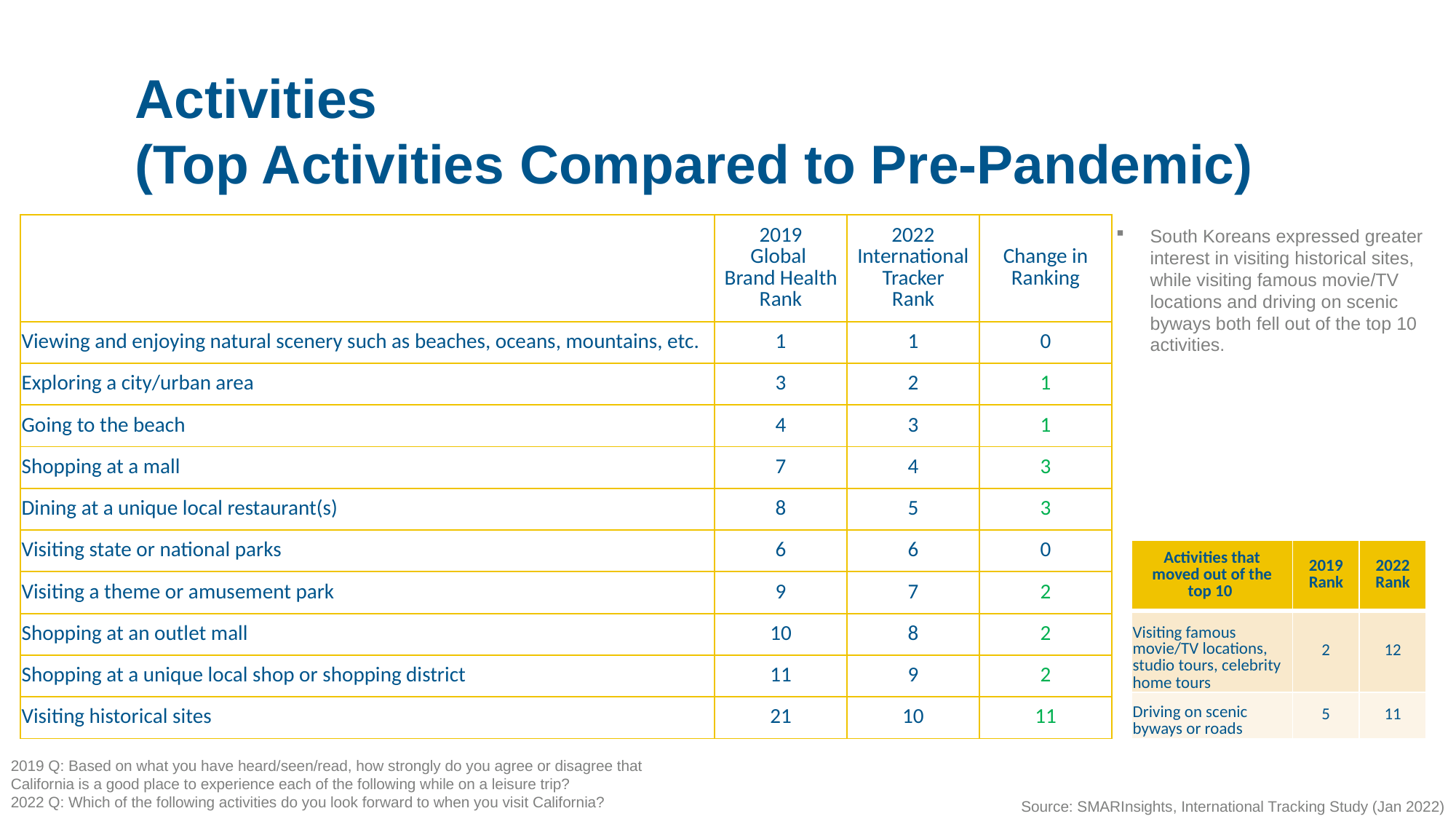

Activities
(Top Activities Compared to Pre-Pandemic)
|  | 2019 Global Brand Health Rank | 2022 International Tracker Rank | Change in Ranking |
| --- | --- | --- | --- |
| Viewing and enjoying natural scenery such as beaches, oceans, mountains, etc. | 1 | 1 | 0 |
| Exploring a city/urban area | 3 | 2 | 1 |
| Going to the beach | 4 | 3 | 1 |
| Shopping at a mall | 7 | 4 | 3 |
| Dining at a unique local restaurant(s) | 8 | 5 | 3 |
| Visiting state or national parks | 6 | 6 | 0 |
| Visiting a theme or amusement park | 9 | 7 | 2 |
| Shopping at an outlet mall | 10 | 8 | 2 |
| Shopping at a unique local shop or shopping district | 11 | 9 | 2 |
| Visiting historical sites | 21 | 10 | 11 |
South Koreans expressed greater interest in visiting historical sites, while visiting famous movie/TV locations and driving on scenic byways both fell out of the top 10 activities.

| Activities that moved out of the top 10 | 2019 Rank | 2022 Rank |
| --- | --- | --- |
| Visiting famous movie/TV locations, studio tours, celebrity home tours | 2 | 12 |
| Driving on scenic byways or roads | 5 | 11 |
2019 Q: Based on what you have heard/seen/read, how strongly do you agree or disagree that
California is a good place to experience each of the following while on a leisure trip?
2022 Q: Which of the following activities do you look forward to when you visit California?

Source: SMARInsights, International Tracking Study (Jan 2022)